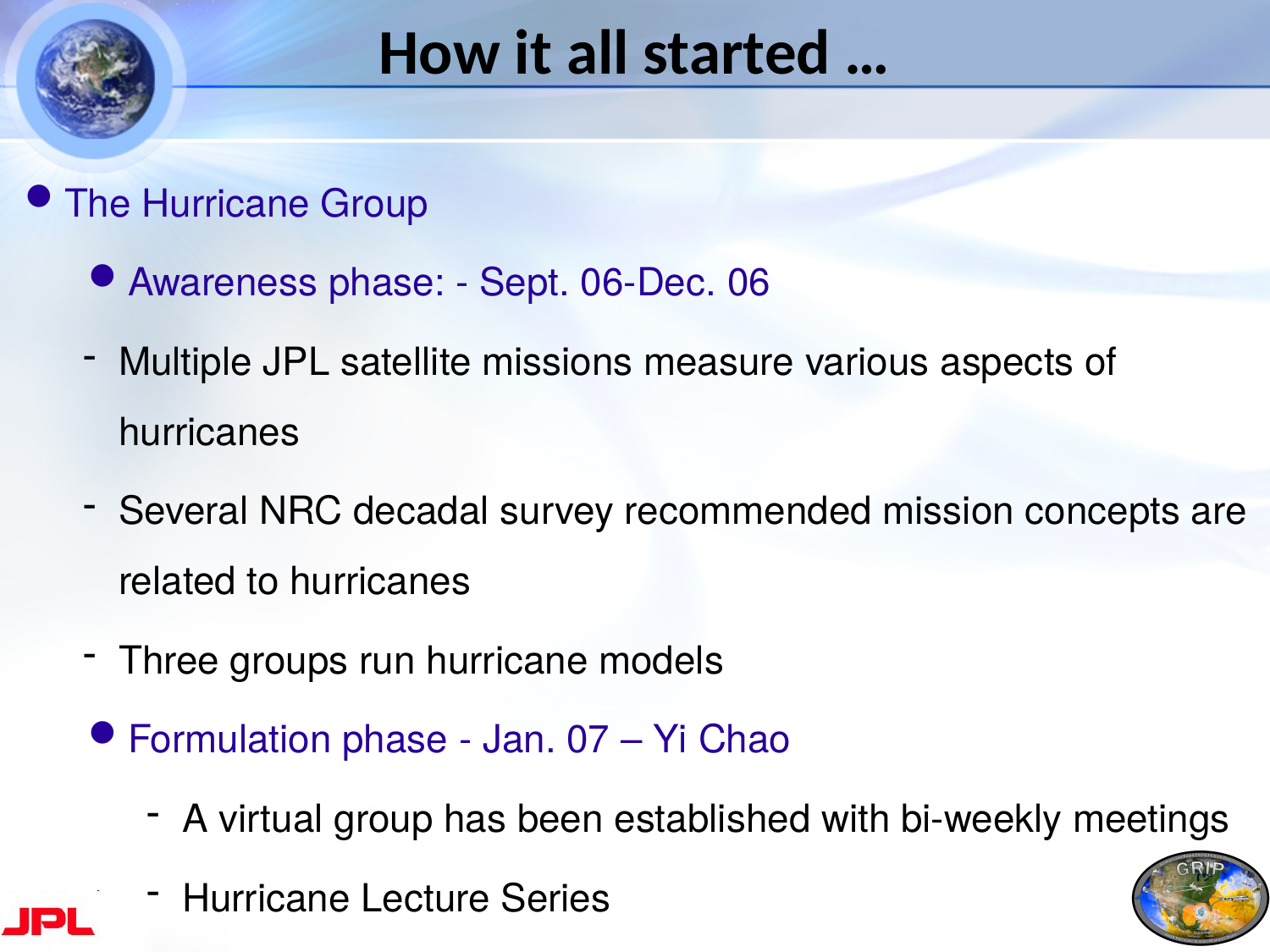

How it all started …
The Hurricane Group
Awareness phase: - Sept. 06-Dec. 06
Multiple JPL satellite missions measure various aspects of hurricanes
Several NRC decadal survey recommended mission concepts are related to hurricanes
Three groups run hurricane models
Formulation phase - Jan. 07 – Yi Chao
A virtual group has been established with bi-weekly meetings
Hurricane Lecture Series